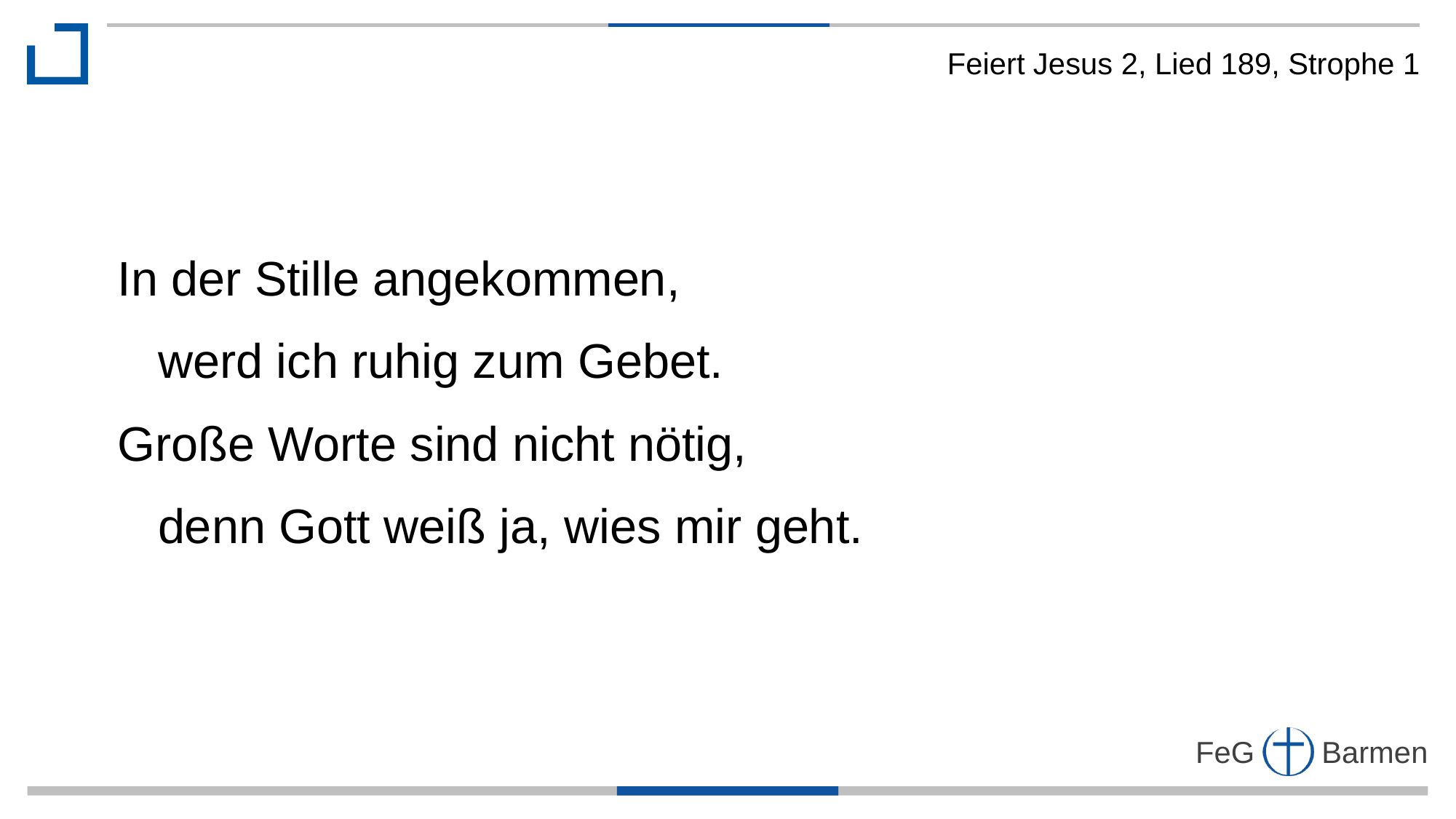

Feiert Jesus 2, Lied 189, Strophe 1
In der Stille angekommen,
   werd ich ruhig zum Gebet.
Große Worte sind nicht nötig,
   denn Gott weiß ja, wies mir geht.